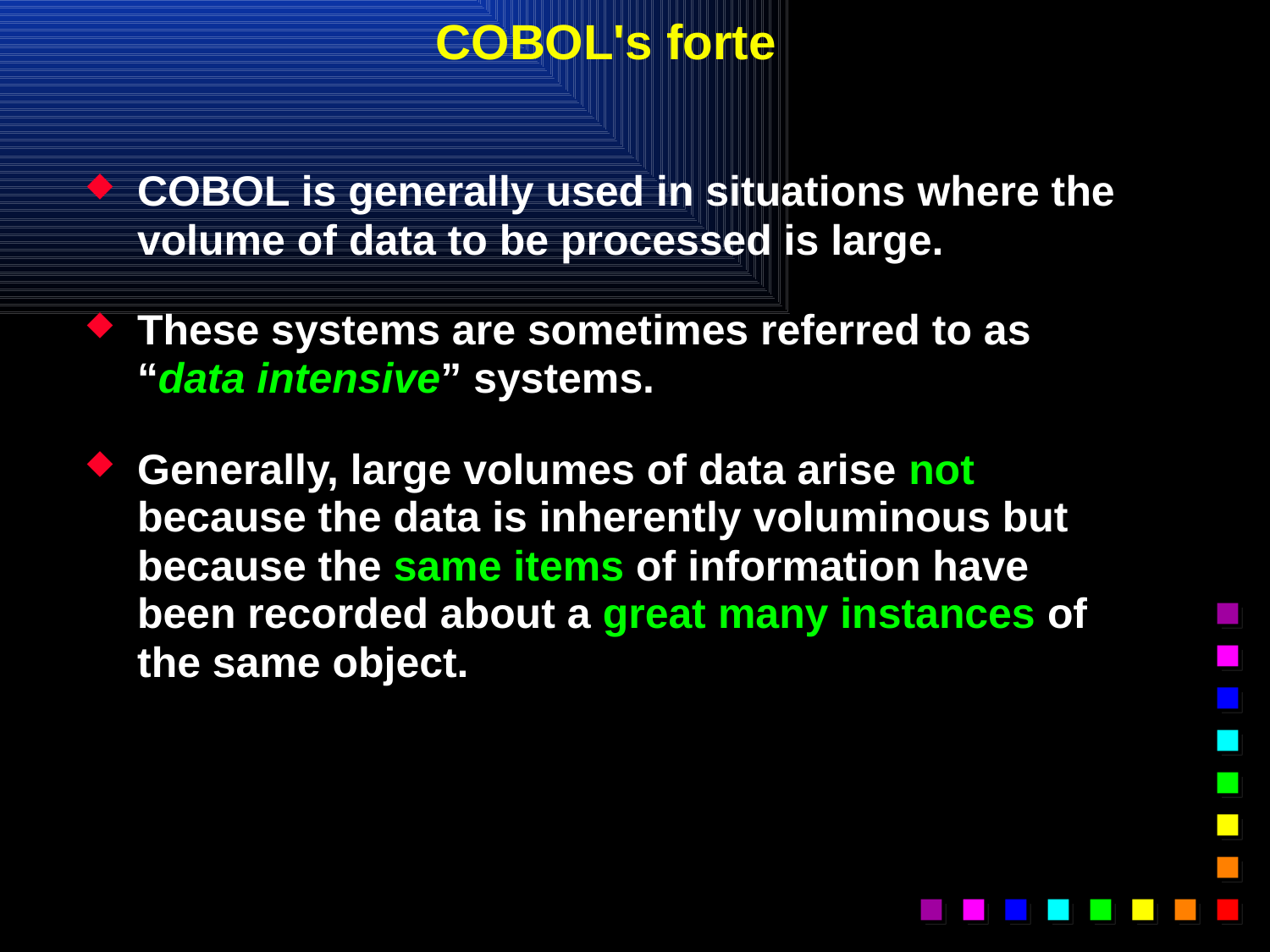

# COBOL's forte
COBOL is generally used in situations where the volume of data to be processed is large.
These systems are sometimes referred to as “data intensive” systems.
Generally, large volumes of data arise not because the data is inherently voluminous but because the same items of information have been recorded about a great many instances of the same object.